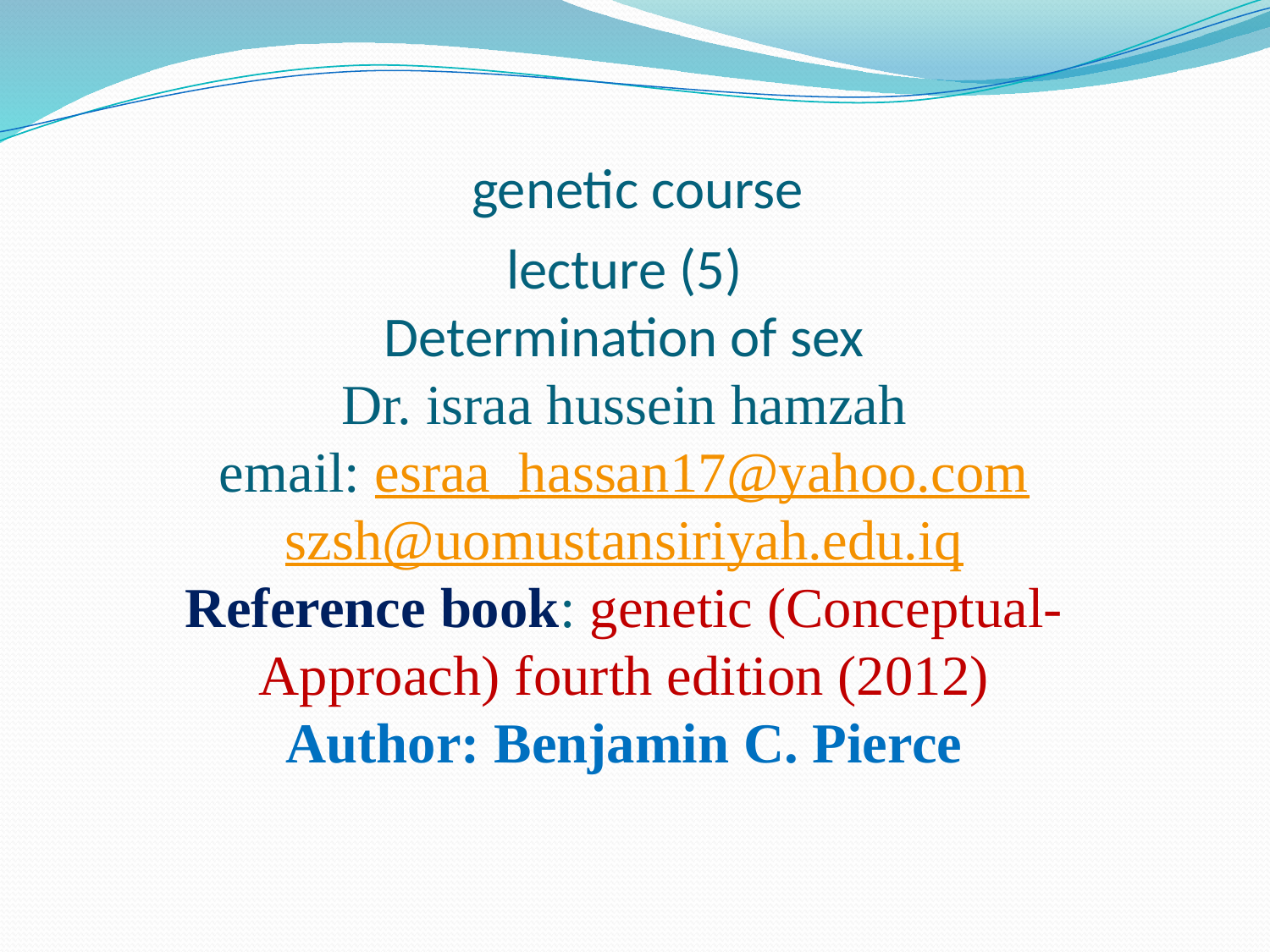

genetic course
lecture (5)
Determination of sex
Dr. israa hussein hamzah
email: esraa_hassan17@yahoo.com
szsh@uomustansiriyah.edu.iq
Reference book: genetic (Conceptual-Approach) fourth edition (2012)
Author: Benjamin C. Pierce